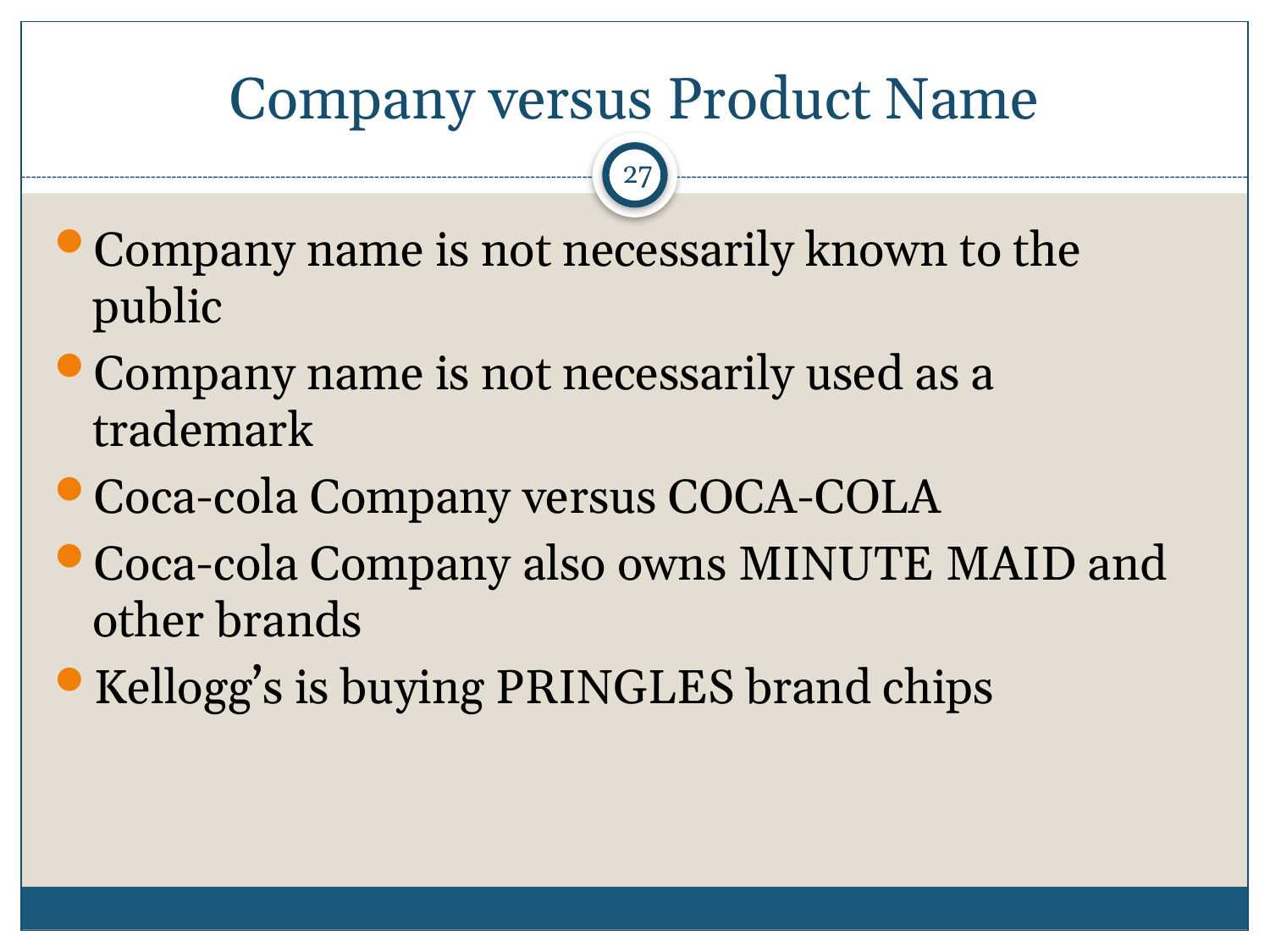

# Company versus Product Name
27
Company name is not necessarily known to the public
Company name is not necessarily used as a trademark
Coca-cola Company versus COCA-COLA
Coca-cola Company also owns MINUTE MAID and other brands
Kellogg’s is buying PRINGLES brand chips